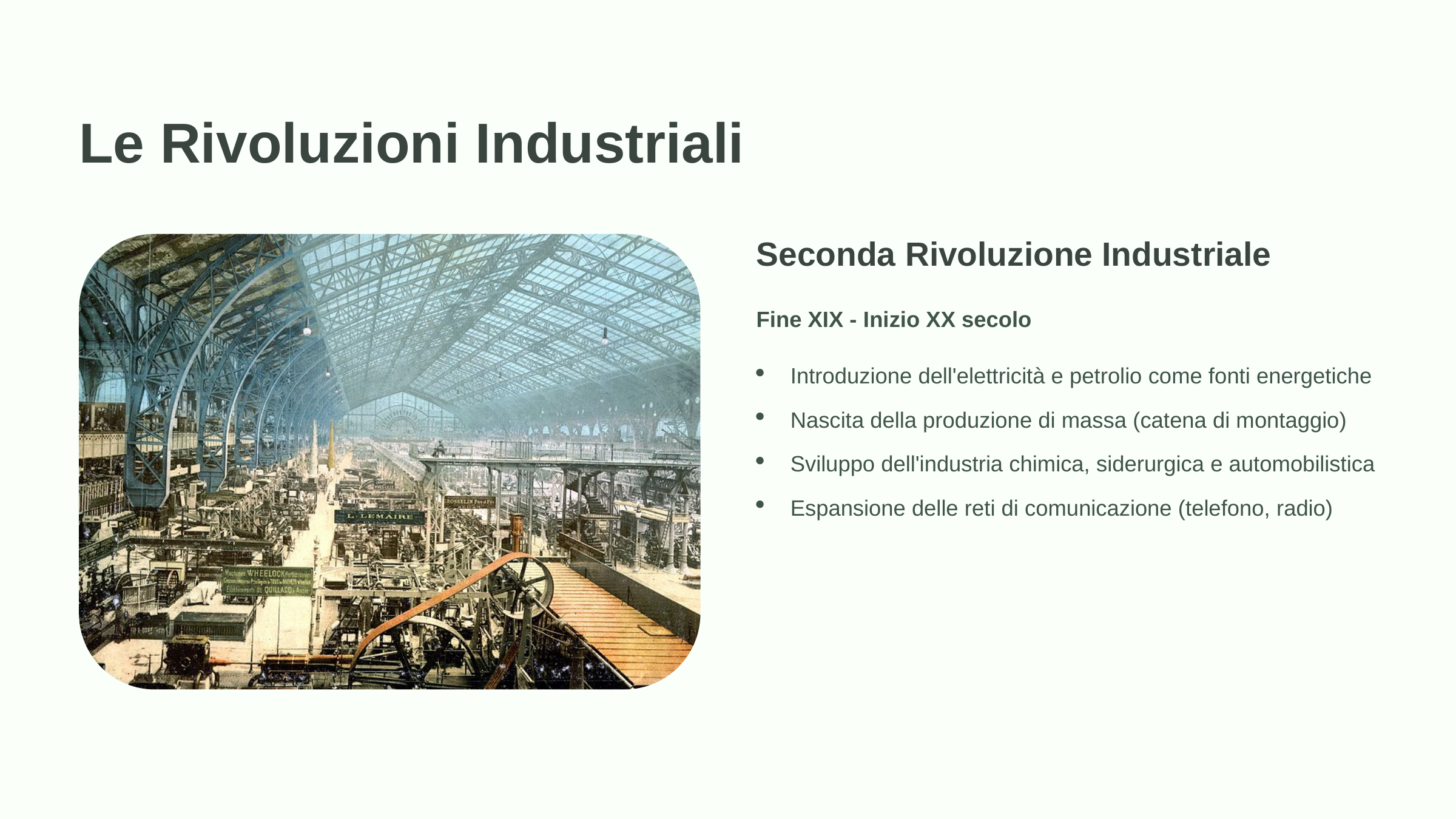

Le Rivoluzioni Industriali
Seconda Rivoluzione Industriale

Fine XIX - Inizio XX secolo
Introduzione dell'elettricità e petrolio come fonti energetiche
Nascita della produzione di massa (catena di montaggio)
Sviluppo dell'industria chimica, siderurgica e automobilistica
Espansione delle reti di comunicazione (telefono, radio)